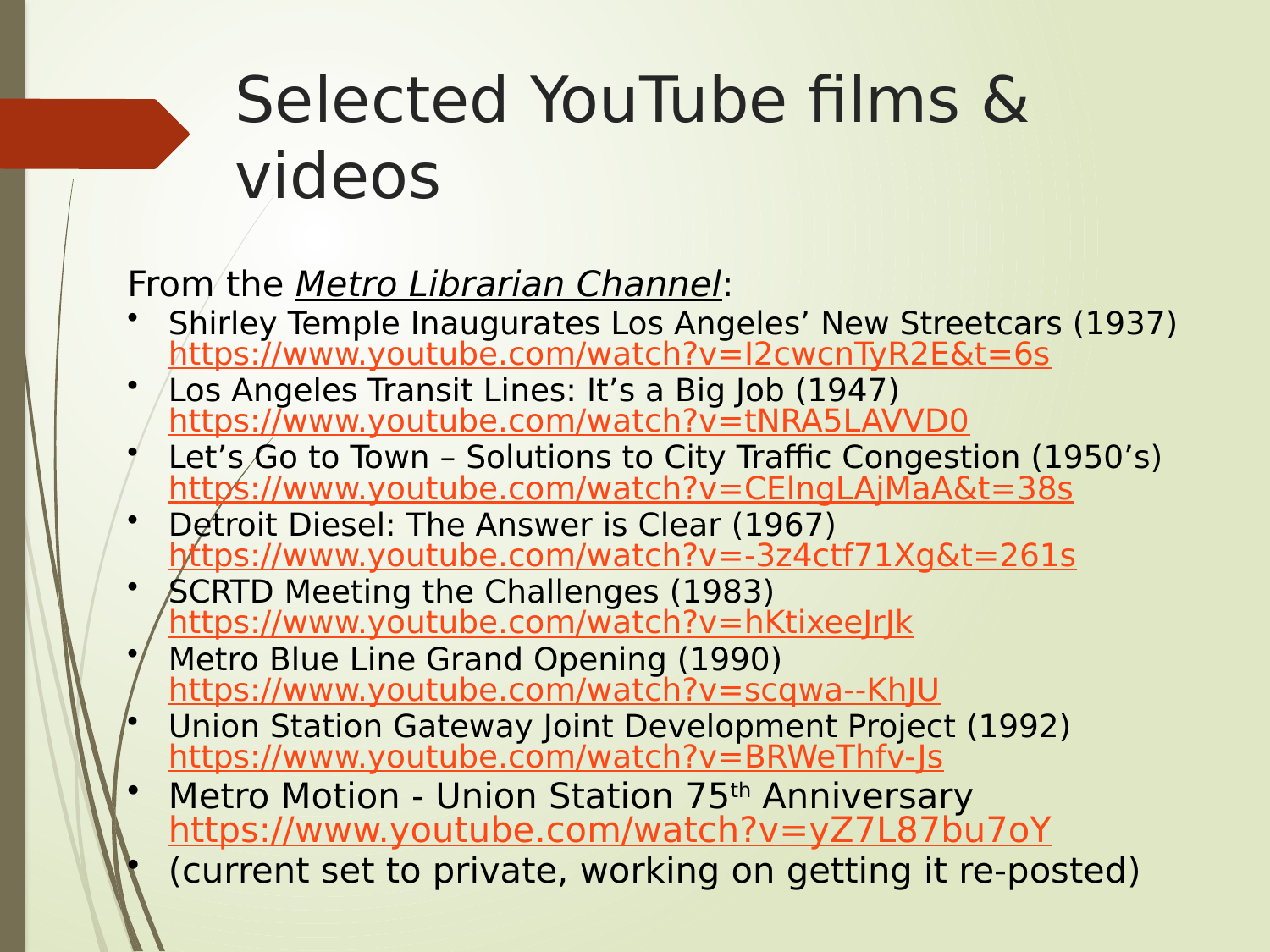

# Selected YouTube films & videos
From the Metro Librarian Channel:
Shirley Temple Inaugurates Los Angeles’ New Streetcars (1937) https://www.youtube.com/watch?v=I2cwcnTyR2E&t=6s
Los Angeles Transit Lines: It’s a Big Job (1947) https://www.youtube.com/watch?v=tNRA5LAVVD0
Let’s Go to Town – Solutions to City Traffic Congestion (1950’s) https://www.youtube.com/watch?v=CElngLAjMaA&t=38s
Detroit Diesel: The Answer is Clear (1967) https://www.youtube.com/watch?v=-3z4ctf71Xg&t=261s
SCRTD Meeting the Challenges (1983) https://www.youtube.com/watch?v=hKtixeeJrJk
Metro Blue Line Grand Opening (1990) https://www.youtube.com/watch?v=scqwa--KhJU
Union Station Gateway Joint Development Project (1992) https://www.youtube.com/watch?v=BRWeThfv-Js
Metro Motion - Union Station 75th Anniversary https://www.youtube.com/watch?v=yZ7L87bu7oY
(current set to private, working on getting it re-posted)